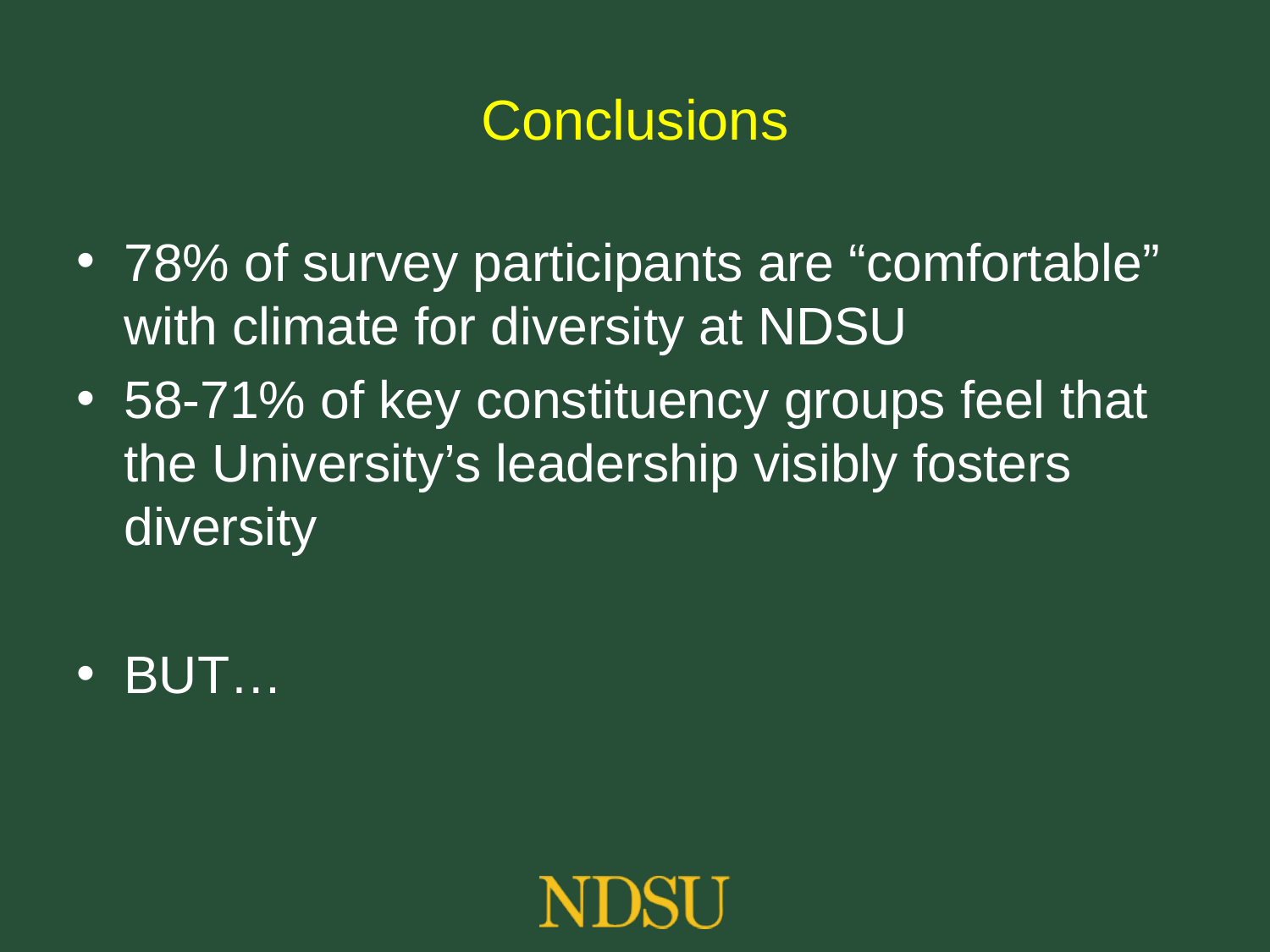

# Conclusions
78% of survey participants are “comfortable” with climate for diversity at NDSU
58-71% of key constituency groups feel that the University’s leadership visibly fosters diversity

BUT…